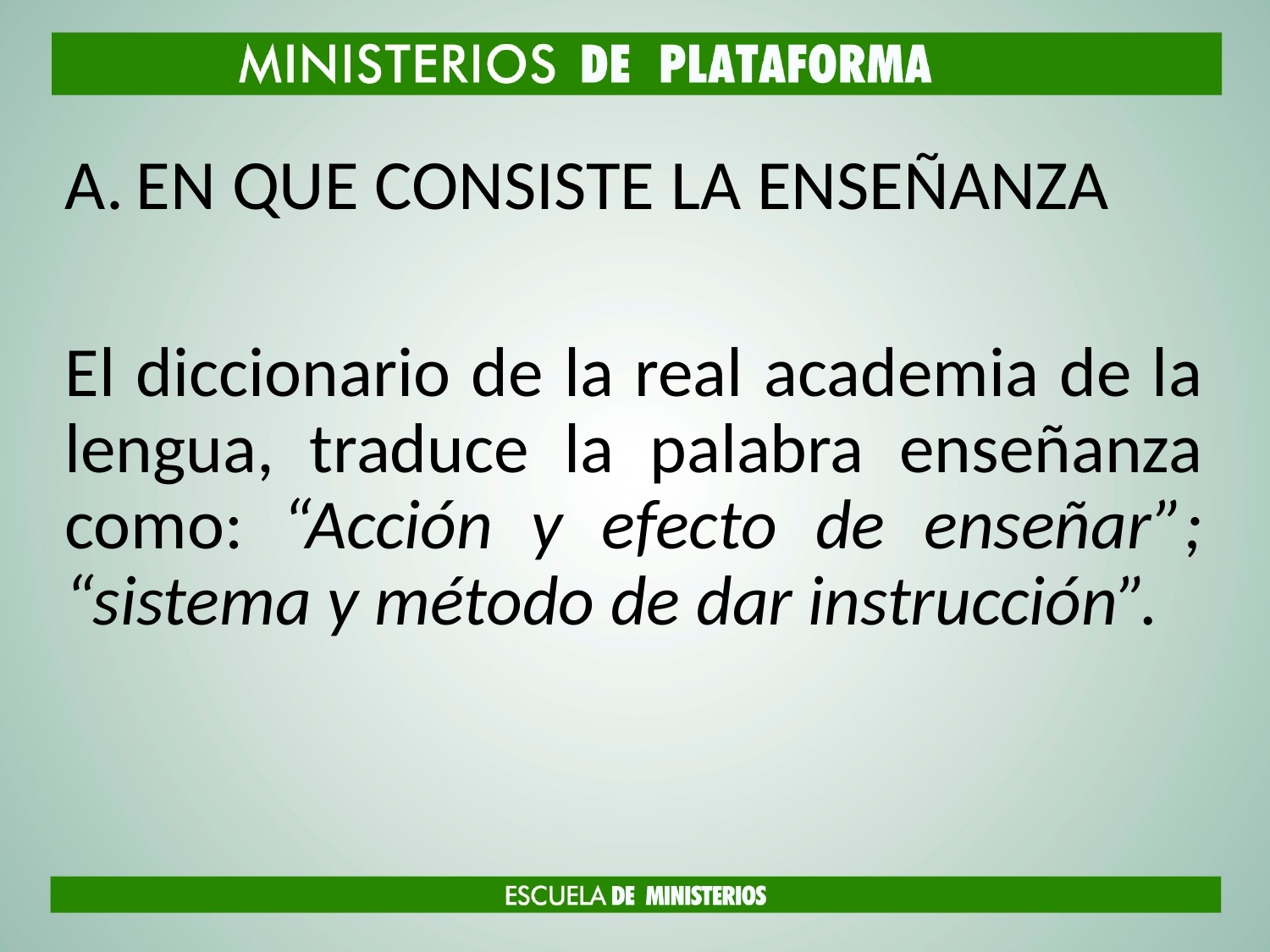

EN QUE CONSISTE LA ENSEÑANZA

El diccionario de la real academia de la lengua, traduce la palabra enseñanza como: “Acción y efecto de enseñar”; “sistema y método de dar instrucción”.